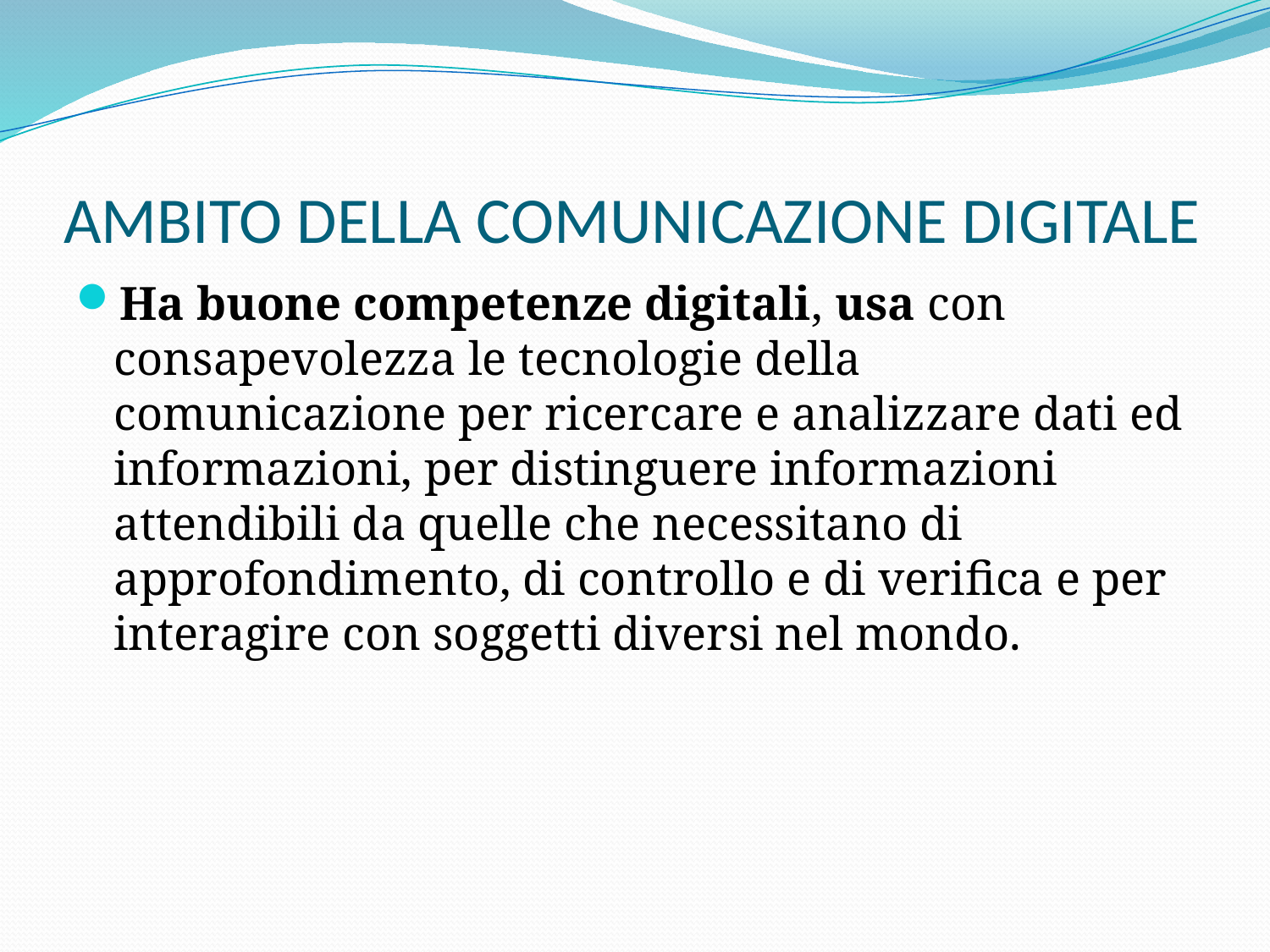

# AMBITO DELLA COMUNICAZIONE DIGITALE
Ha buone competenze digitali, usa con consapevolezza le tecnologie della comunicazione per ricercare e analizzare dati ed informazioni, per distinguere informazioni attendibili da quelle che necessitano di approfondimento, di controllo e di verifica e per interagire con soggetti diversi nel mondo.